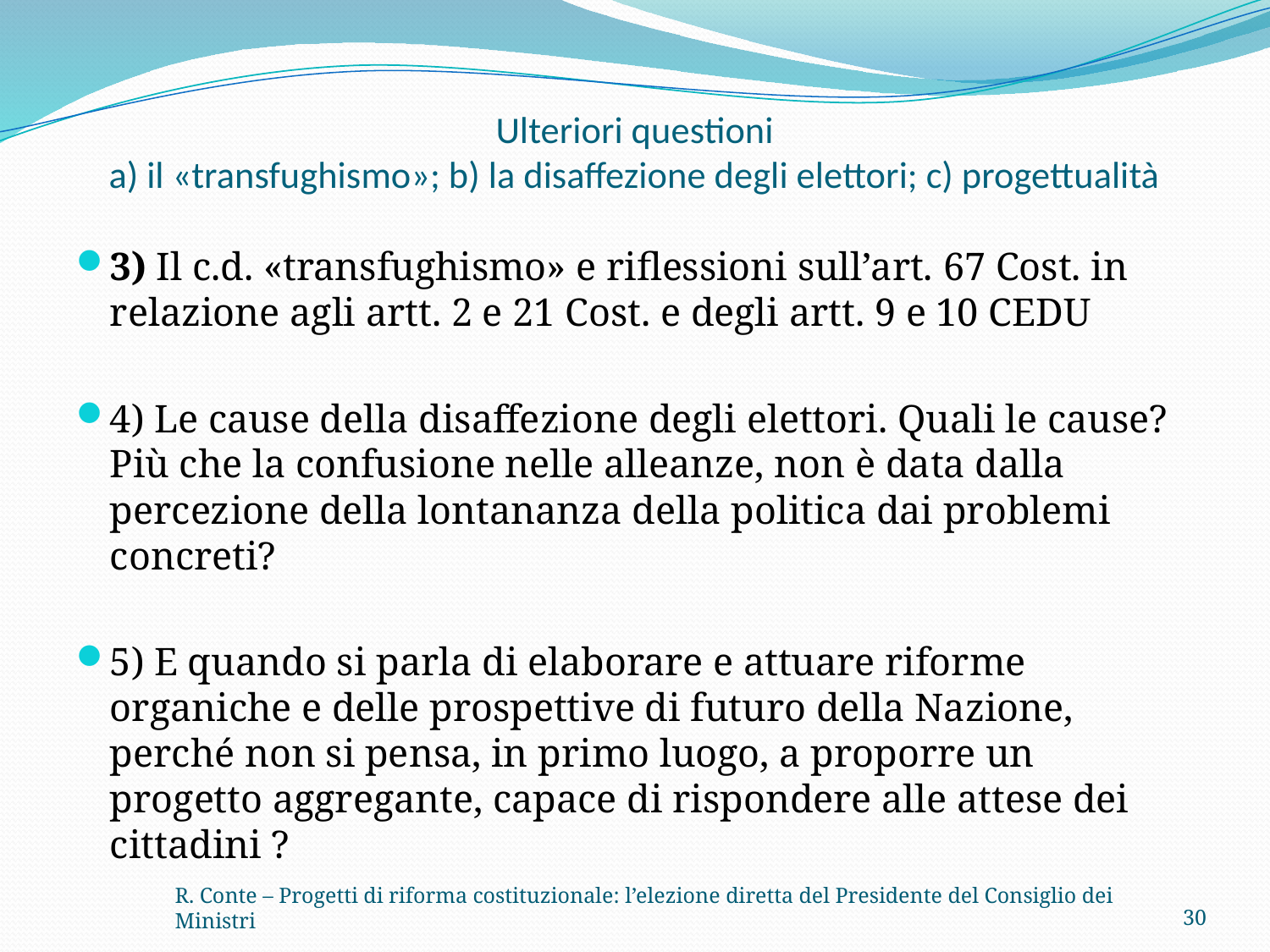

# Ulteriori questioni a) il «transfughismo»; b) la disaffezione degli elettori; c) progettualità
3) Il c.d. «transfughismo» e riflessioni sull’art. 67 Cost. in relazione agli artt. 2 e 21 Cost. e degli artt. 9 e 10 CEDU

4) Le cause della disaffezione degli elettori. Quali le cause? Più che la confusione nelle alleanze, non è data dalla percezione della lontananza della politica dai problemi concreti?

5) E quando si parla di elaborare e attuare riforme organiche e delle prospettive di futuro della Nazione, perché non si pensa, in primo luogo, a proporre un progetto aggregante, capace di rispondere alle attese dei cittadini ?

R. Conte – Progetti di riforma costituzionale: l’elezione diretta del Presidente del Consiglio dei Ministri
30